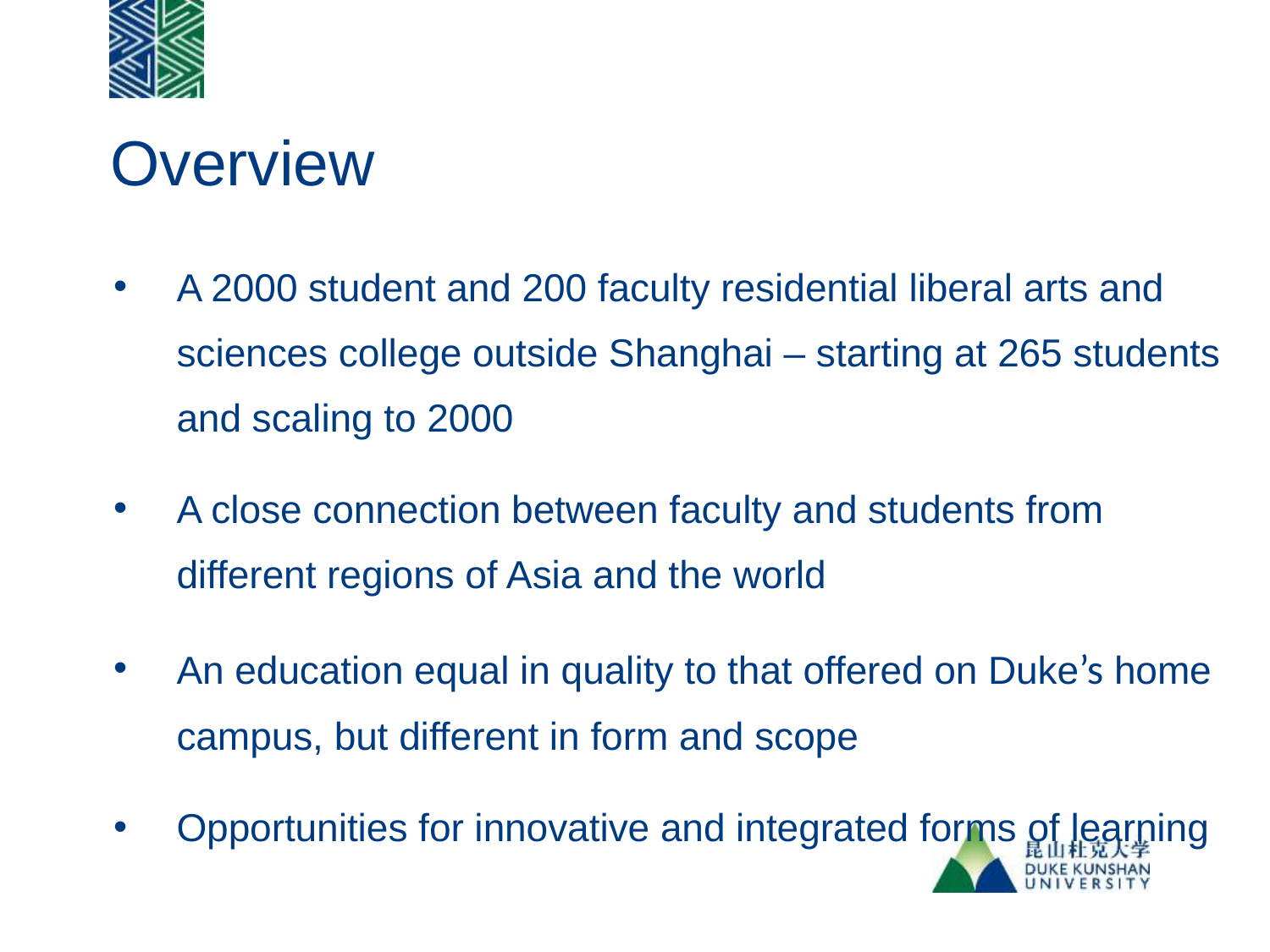

# Overview
A 2000 student and 200 faculty residential liberal arts and sciences college outside Shanghai – starting at 265 students and scaling to 2000
A close connection between faculty and students from different regions of Asia and the world
An education equal in quality to that offered on Duke’s home campus, but different in form and scope
Opportunities for innovative and integrated forms of learning